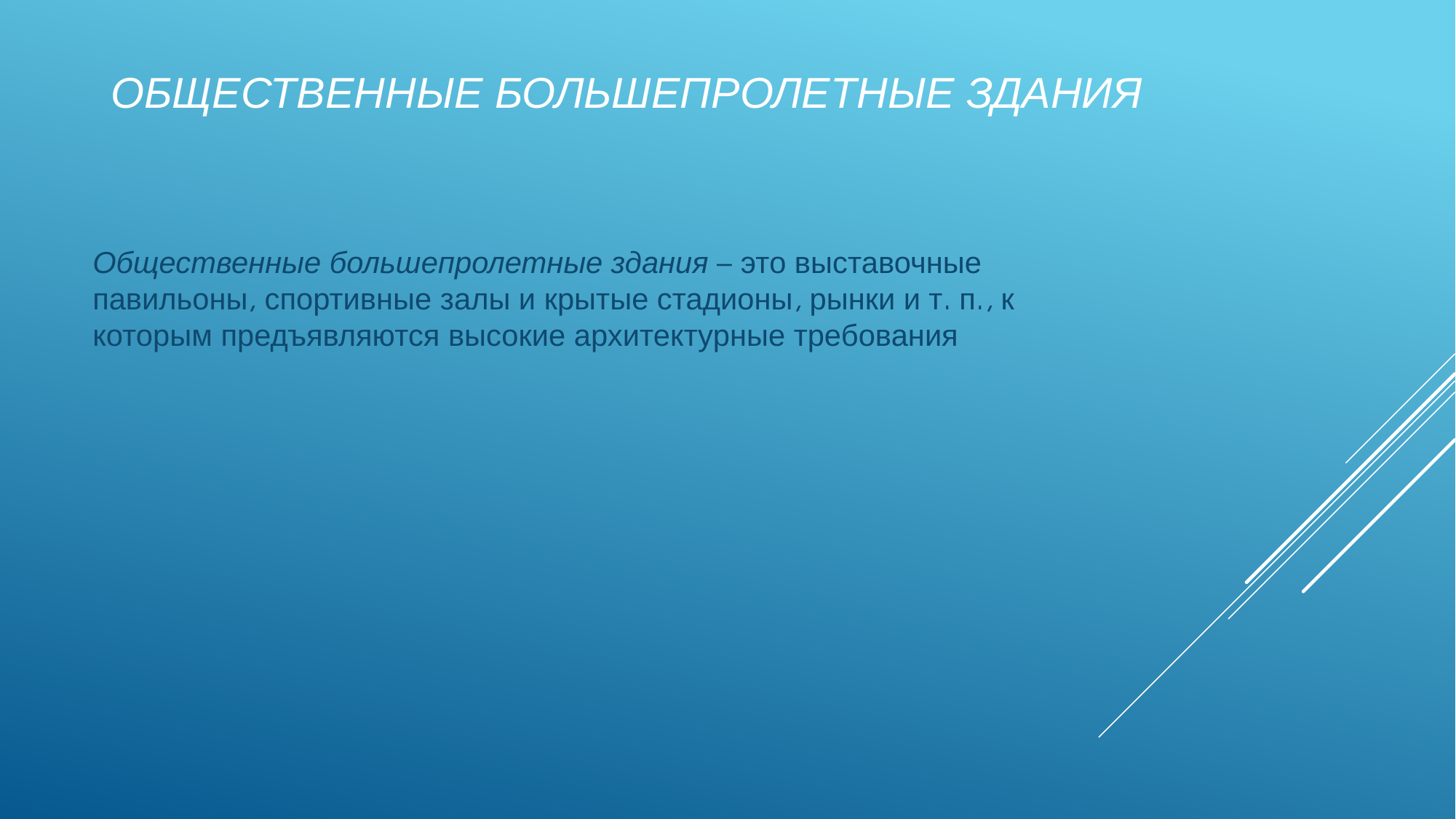

# Общественные большепролетные здания
Общественные большепролетные здания – это выставочные павильоны, спортивные залы и крытые стадионы, рынки и т. п., к которым предъявляются высокие архитектурные требования